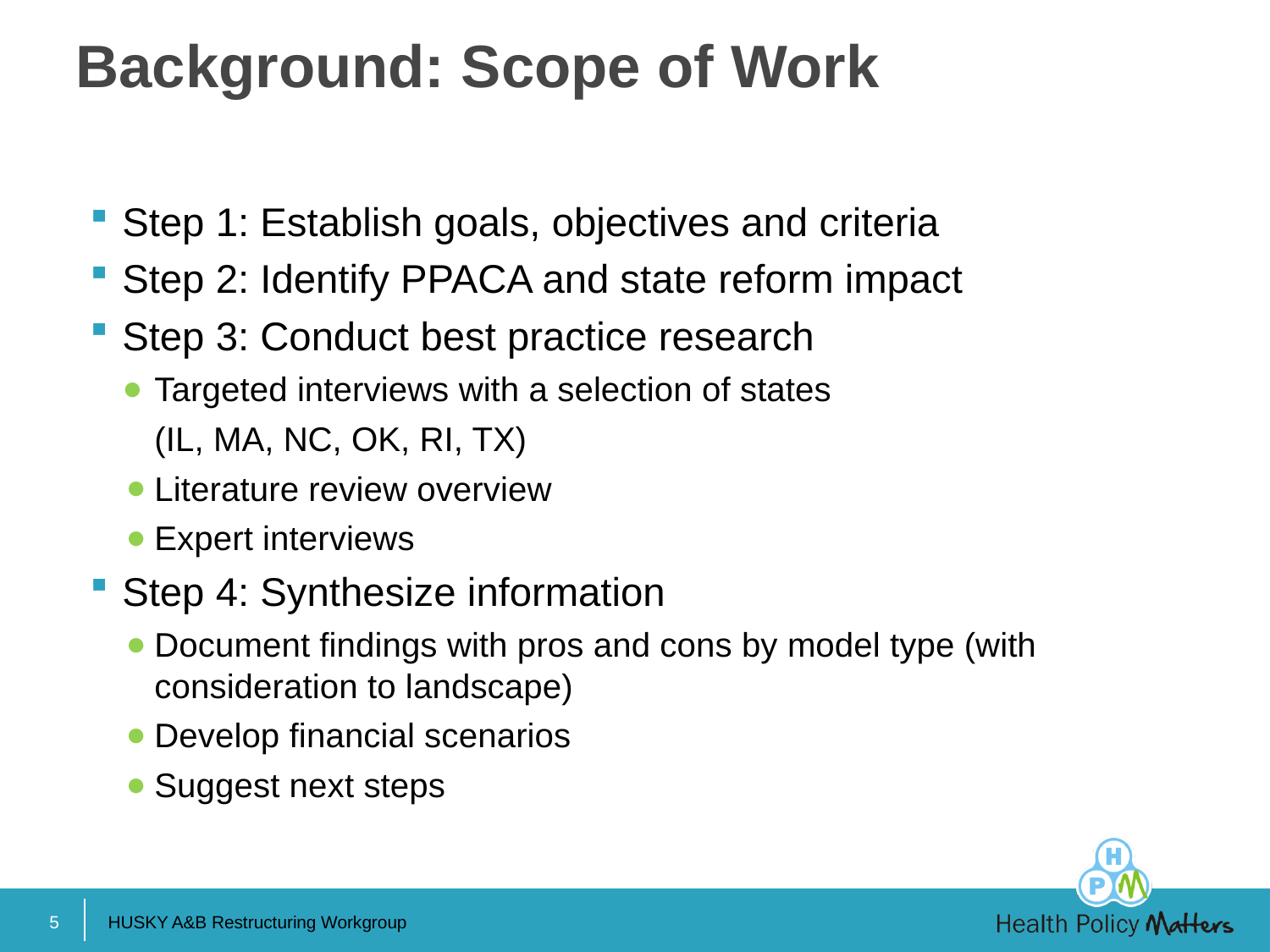

# Background: Scope of Work
Step 1: Establish goals, objectives and criteria
Step 2: Identify PPACA and state reform impact
Step 3: Conduct best practice research
Targeted interviews with a selection of states
	(IL, MA, NC, OK, RI, TX)
Literature review overview
Expert interviews
Step 4: Synthesize information
Document findings with pros and cons by model type (with consideration to landscape)
Develop financial scenarios
Suggest next steps

5
HUSKY A&B Restructuring Workgroup